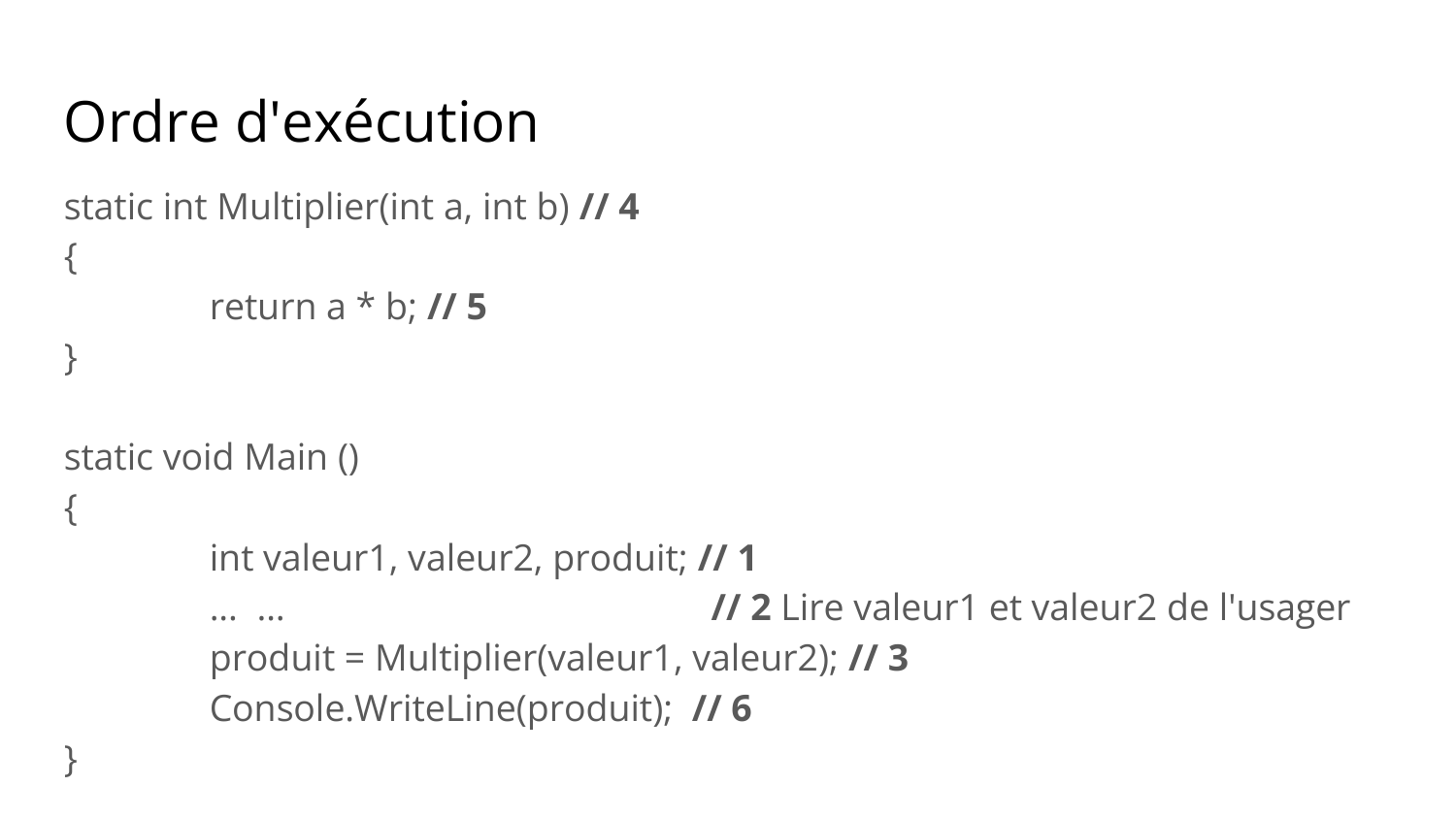

Ordre d'exécution
static int Multiplier(int a, int b) // 4
{
	return a * b; // 5
}
static void Main ()
{
	int valeur1, valeur2, produit; // 1
	...  …                                             // 2 Lire valeur1 et valeur2 de l'usager
	produit = Multiplier(valeur1, valeur2); // 3
	Console.WriteLine(produit);  // 6
}